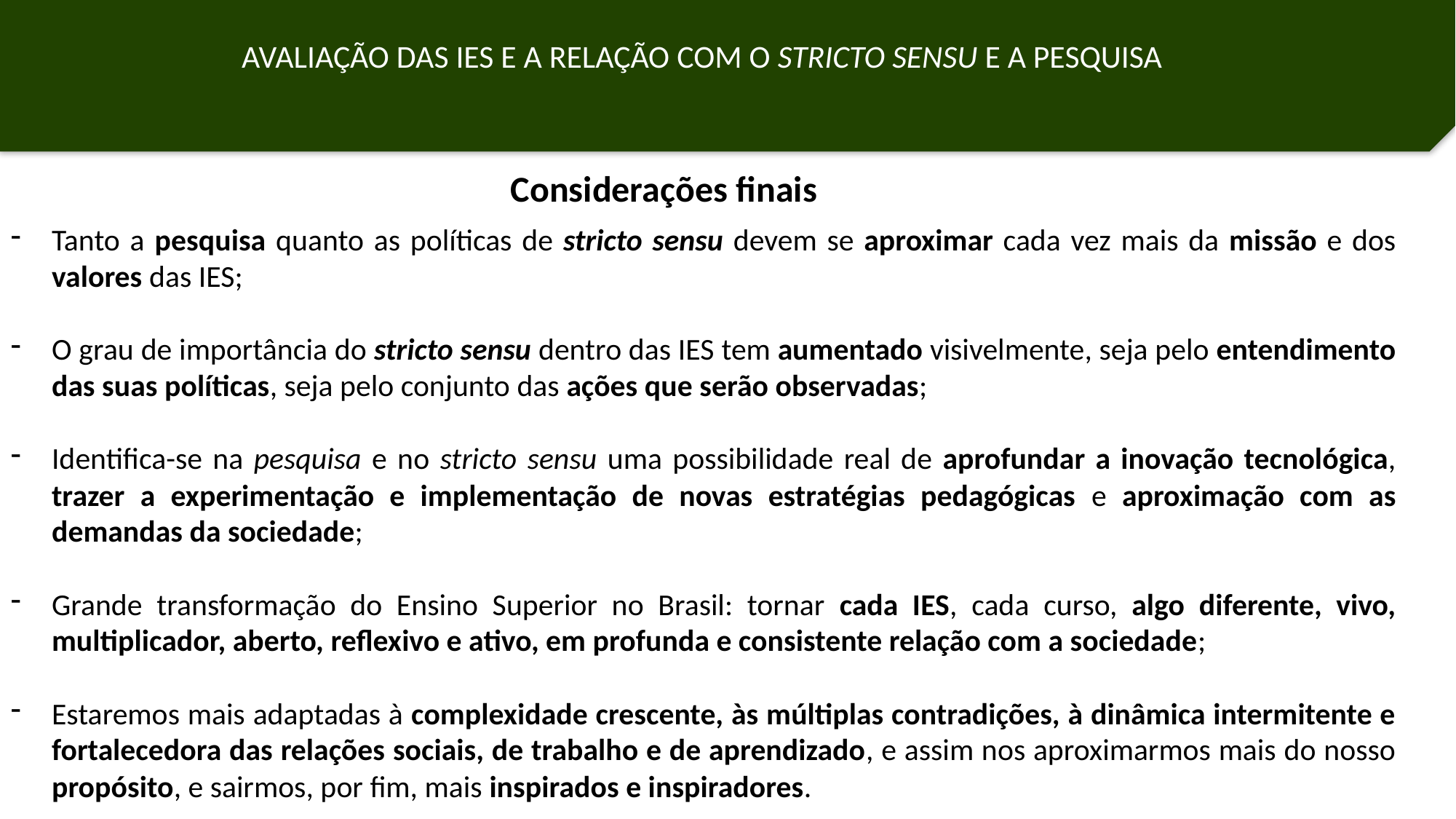

AVALIAÇÃO DAS IES E A RELAÇÃO COM O STRICTO SENSU E A PESQUISA
Considerações finais
Tanto a pesquisa quanto as políticas de stricto sensu devem se aproximar cada vez mais da missão e dos valores das IES;

O grau de importância do stricto sensu dentro das IES tem aumentado visivelmente, seja pelo entendimento das suas políticas, seja pelo conjunto das ações que serão observadas;

Identifica-se na pesquisa e no stricto sensu uma possibilidade real de aprofundar a inovação tecnológica, trazer a experimentação e implementação de novas estratégias pedagógicas e aproximação com as demandas da sociedade;

Grande transformação do Ensino Superior no Brasil: tornar cada IES, cada curso, algo diferente, vivo, multiplicador, aberto, reflexivo e ativo, em profunda e consistente relação com a sociedade;

Estaremos mais adaptadas à complexidade crescente, às múltiplas contradições, à dinâmica intermitente e fortalecedora das relações sociais, de trabalho e de aprendizado, e assim nos aproximarmos mais do nosso propósito, e sairmos, por fim, mais inspirados e inspiradores.